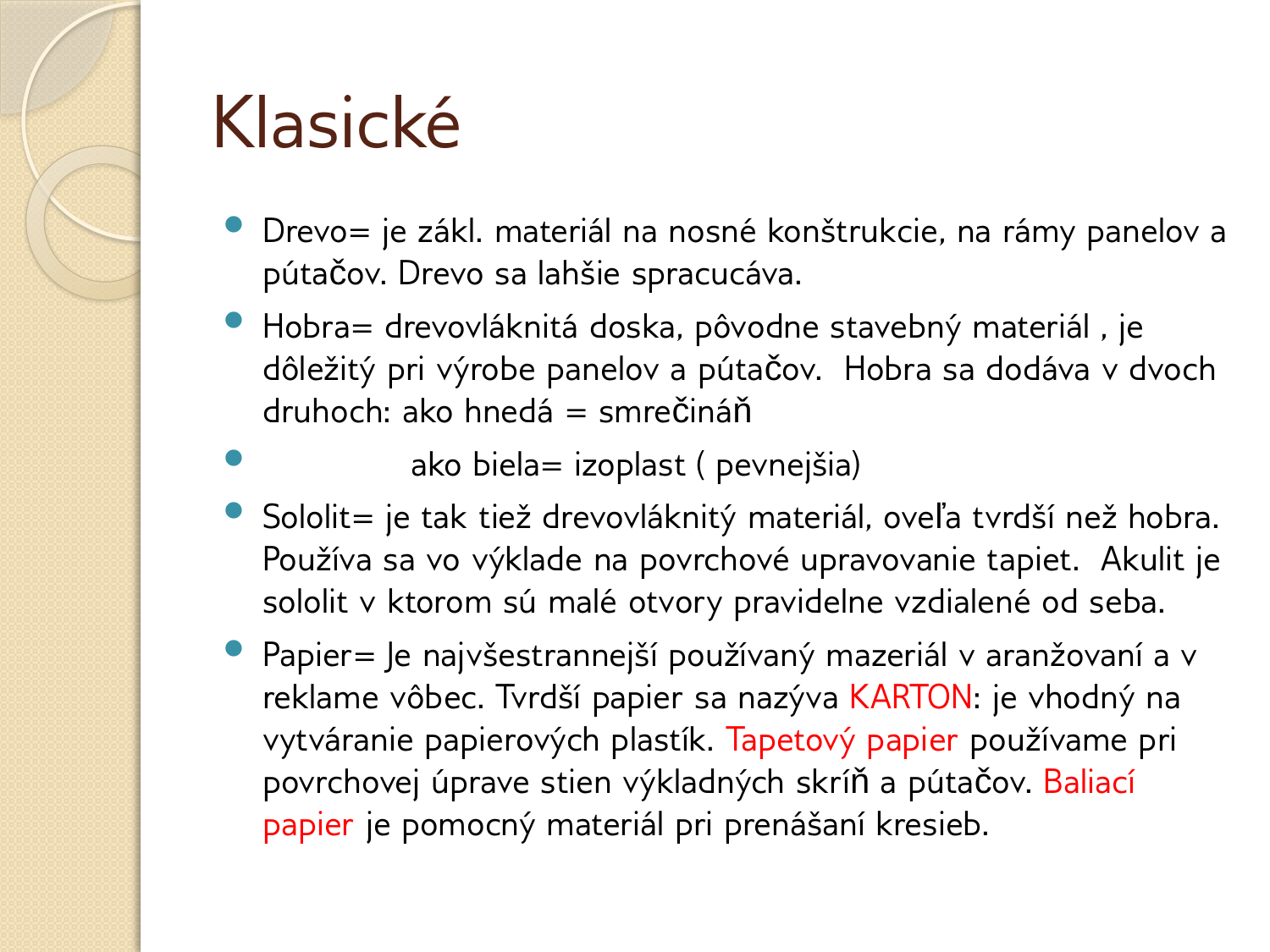

# Klasické
Drevo= je zákl. materiál na nosné konštrukcie, na rámy panelov a pútačov. Drevo sa lahšie spracucáva.
Hobra= drevovláknitá doska, pôvodne stavebný materiál , je dôležitý pri výrobe panelov a pútačov.  Hobra sa dodáva v dvoch druhoch: ako hnedá = smrečináň
              ako biela= izoplast ( pevnejšia)
Sololit= je tak tiež drevovláknitý materiál, oveľa tvrdší než hobra. Používa sa vo výklade na povrchové upravovanie tapiet.  Akulit je sololit v ktorom sú malé otvory pravidelne vzdialené od seba.
Papier= Je najvšestrannejší používaný mazeriál v aranžovaní a v reklame vôbec. Tvrdší papier sa nazýva KARTON: je vhodný na vytváranie papierových plastík. Tapetový papier používame pri povrchovej úprave stien výkladných skríň a pútačov. Baliací papier je pomocný materiál pri prenášaní kresieb.